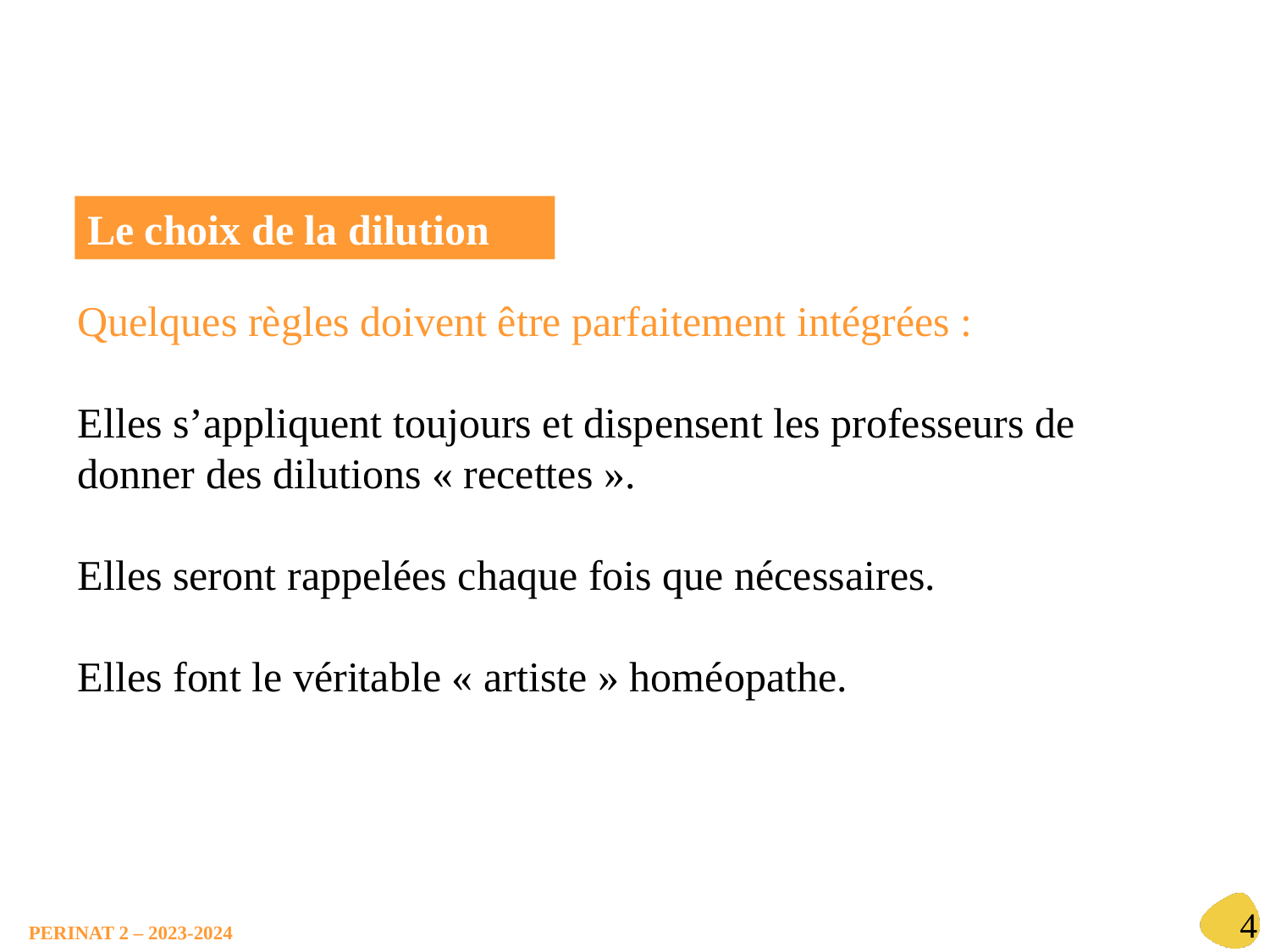

Le choix de la dilution
Quelques règles doivent être parfaitement intégrées :

Elles s’appliquent toujours et dispensent les professeurs de donner des dilutions « recettes ».

Elles seront rappelées chaque fois que nécessaires.

Elles font le véritable « artiste » homéopathe.